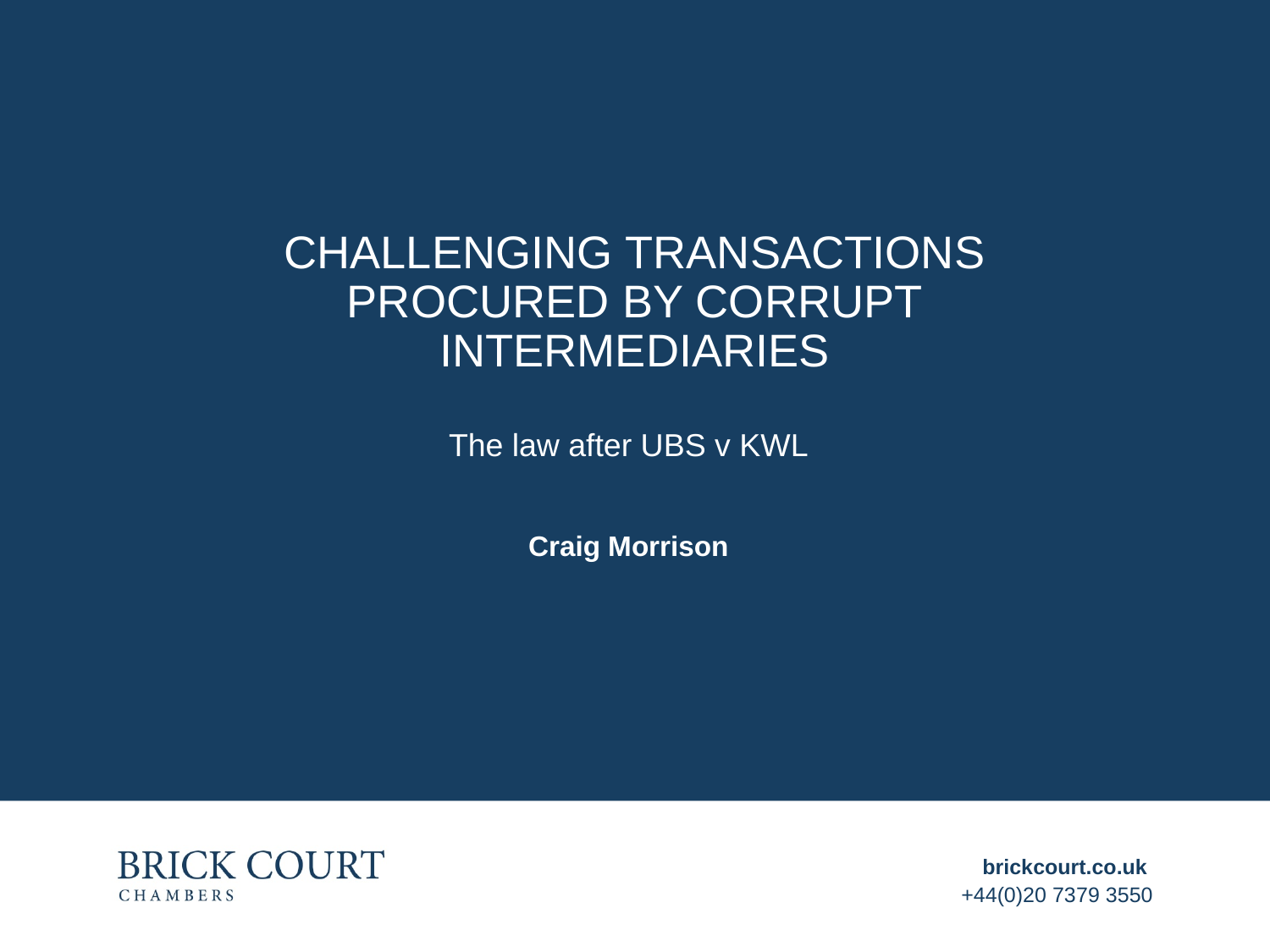

# Challenging Transactions Procured by Corrupt Intermediaries

The law after UBS v KWL
Craig Morrison
brickcourt.co.uk
+44(0)20 7379 3550